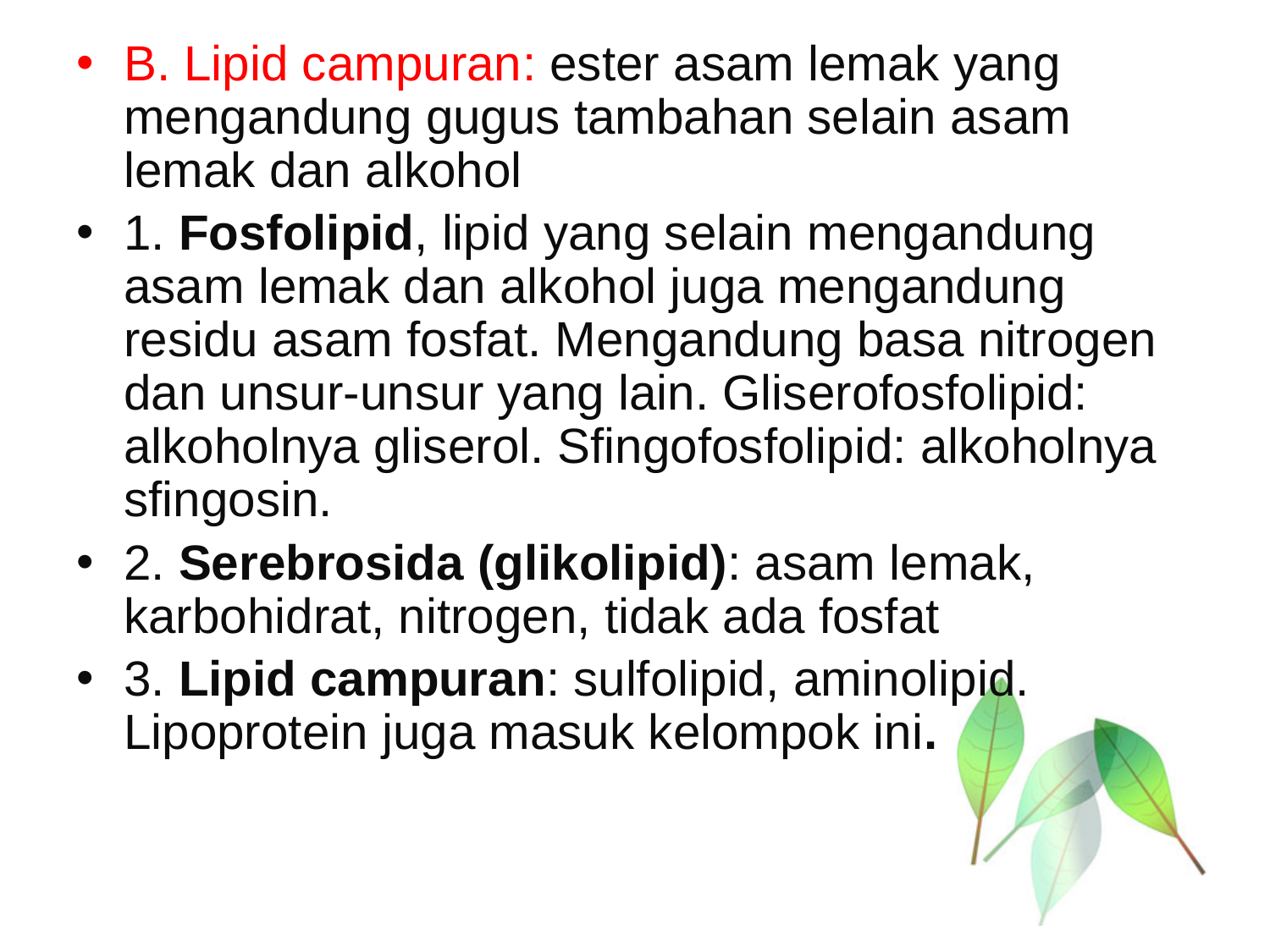

B. Lipid campuran: ester asam lemak yang mengandung gugus tambahan selain asam lemak dan alkohol
1. Fosfolipid, lipid yang selain mengandung asam lemak dan alkohol juga mengandung residu asam fosfat. Mengandung basa nitrogen dan unsur-unsur yang lain. Gliserofosfolipid: alkoholnya gliserol. Sfingofosfolipid: alkoholnya sfingosin.
2. Serebrosida (glikolipid): asam lemak, karbohidrat, nitrogen, tidak ada fosfat
3. Lipid campuran: sulfolipid, aminolipid. Lipoprotein juga masuk kelompok ini.